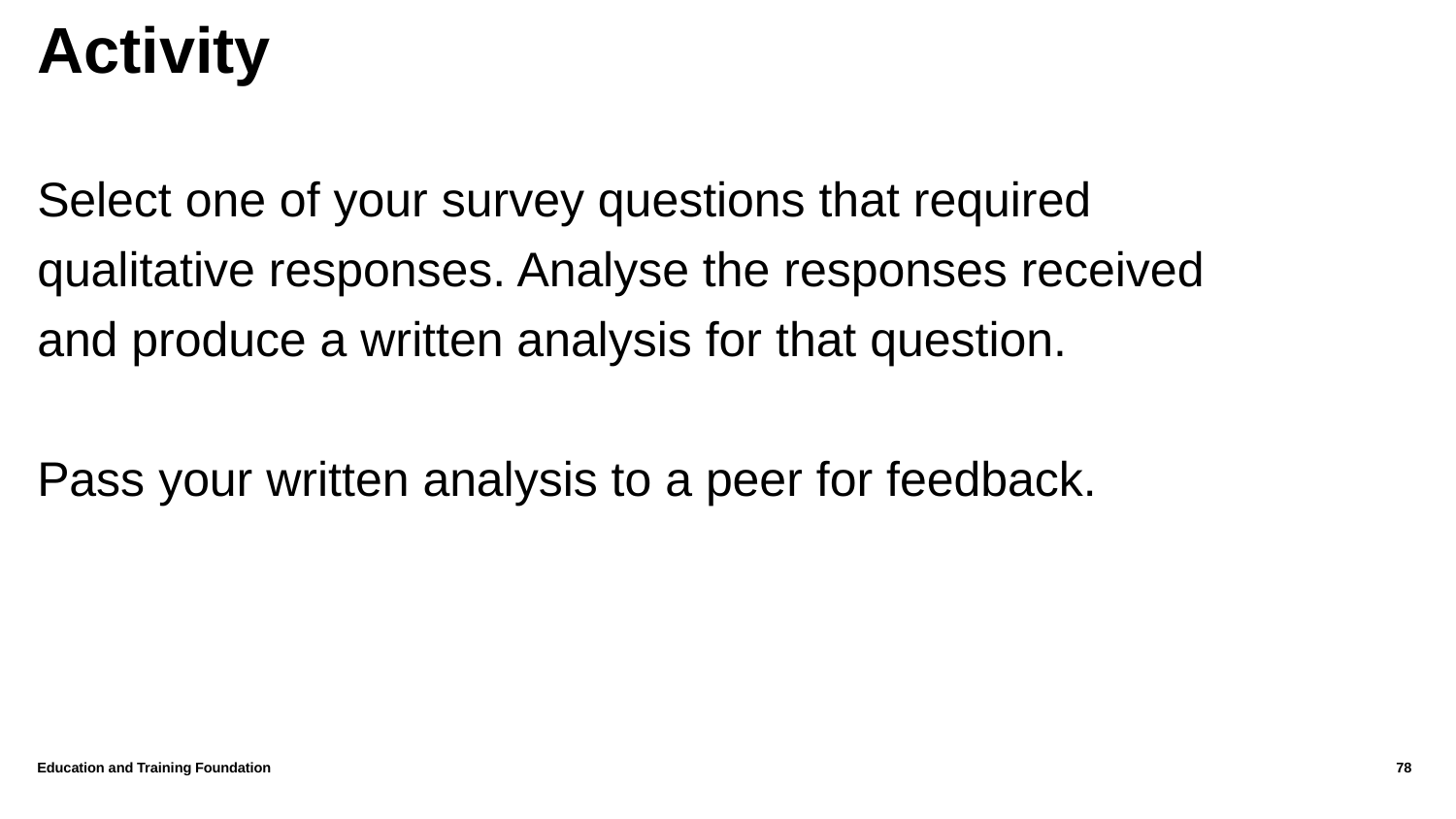

# Activity
Select one of your survey questions that required qualitative responses. Analyse the responses received and produce a written analysis for that question.

Pass your written analysis to a peer for feedback.

Education and Training Foundation
78